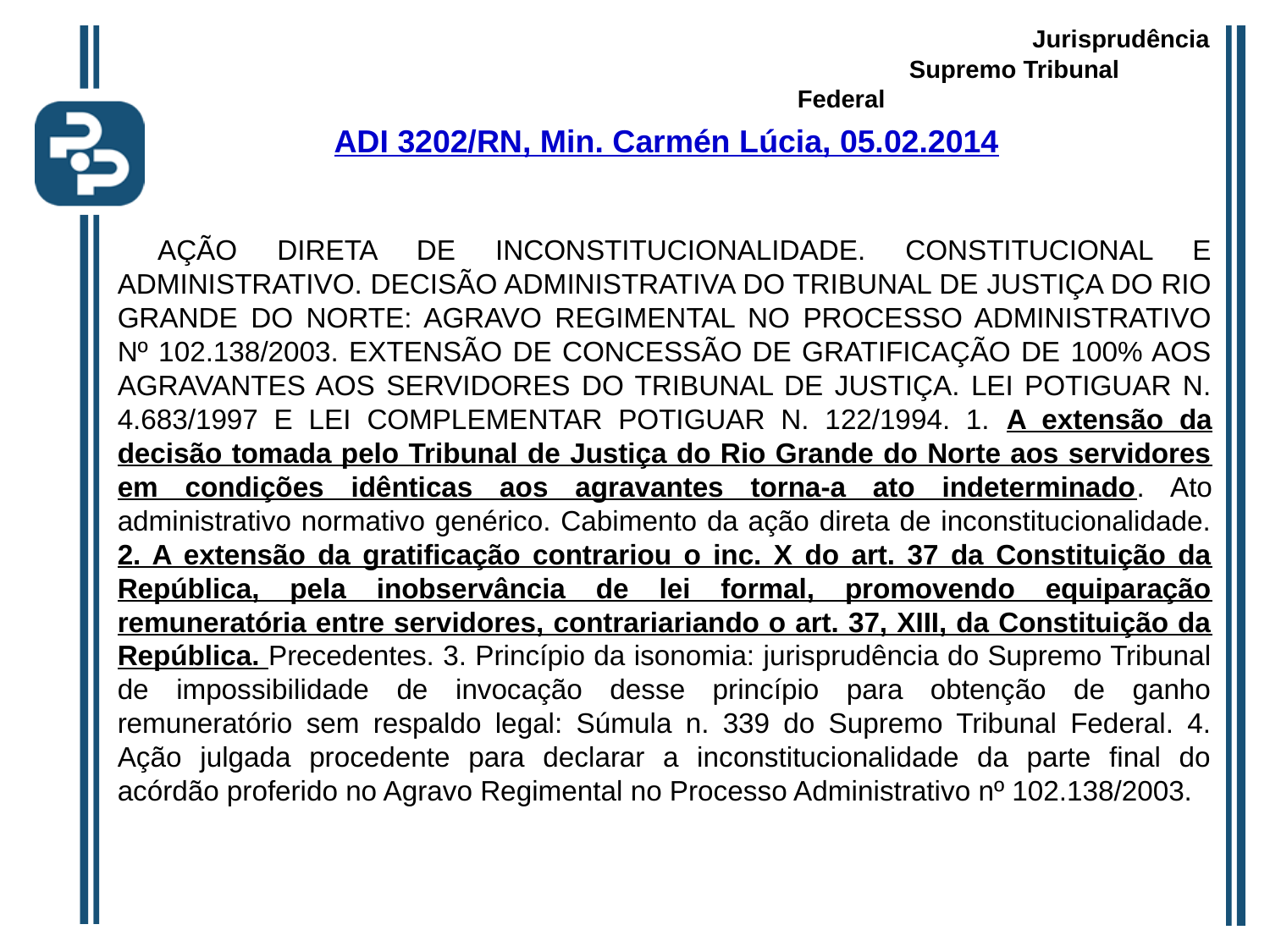

Jurisprudência
                Supremo Tribunal Federal
ADI 3202/RN, Min. Carmén Lúcia, 05.02.2014
 AÇÃO DIRETA DE INCONSTITUCIONALIDADE. CONSTITUCIONAL E ADMINISTRATIVO. DECISÃO ADMINISTRATIVA DO TRIBUNAL DE JUSTIÇA DO RIO GRANDE DO NORTE: AGRAVO REGIMENTAL NO PROCESSO ADMINISTRATIVO Nº 102.138/2003. EXTENSÃO DE CONCESSÃO DE GRATIFICAÇÃO DE 100% AOS AGRAVANTES AOS SERVIDORES DO TRIBUNAL DE JUSTIÇA. LEI POTIGUAR N. 4.683/1997 E LEI COMPLEMENTAR POTIGUAR N. 122/1994. 1. A extensão da decisão tomada pelo Tribunal de Justiça do Rio Grande do Norte aos servidores em condições idênticas aos agravantes torna-a ato indeterminado. Ato administrativo normativo genérico. Cabimento da ação direta de inconstitucionalidade. 2. A extensão da gratificação contrariou o inc. X do art. 37 da Constituição da República, pela inobservância de lei formal, promovendo equiparação remuneratória entre servidores, contrariariando o art. 37, XIII, da Constituição da República. Precedentes. 3. Princípio da isonomia: jurisprudência do Supremo Tribunal de impossibilidade de invocação desse princípio para obtenção de ganho remuneratório sem respaldo legal: Súmula n. 339 do Supremo Tribunal Federal. 4. Ação julgada procedente para declarar a inconstitucionalidade da parte final do acórdão proferido no Agravo Regimental no Processo Administrativo nº 102.138/2003.